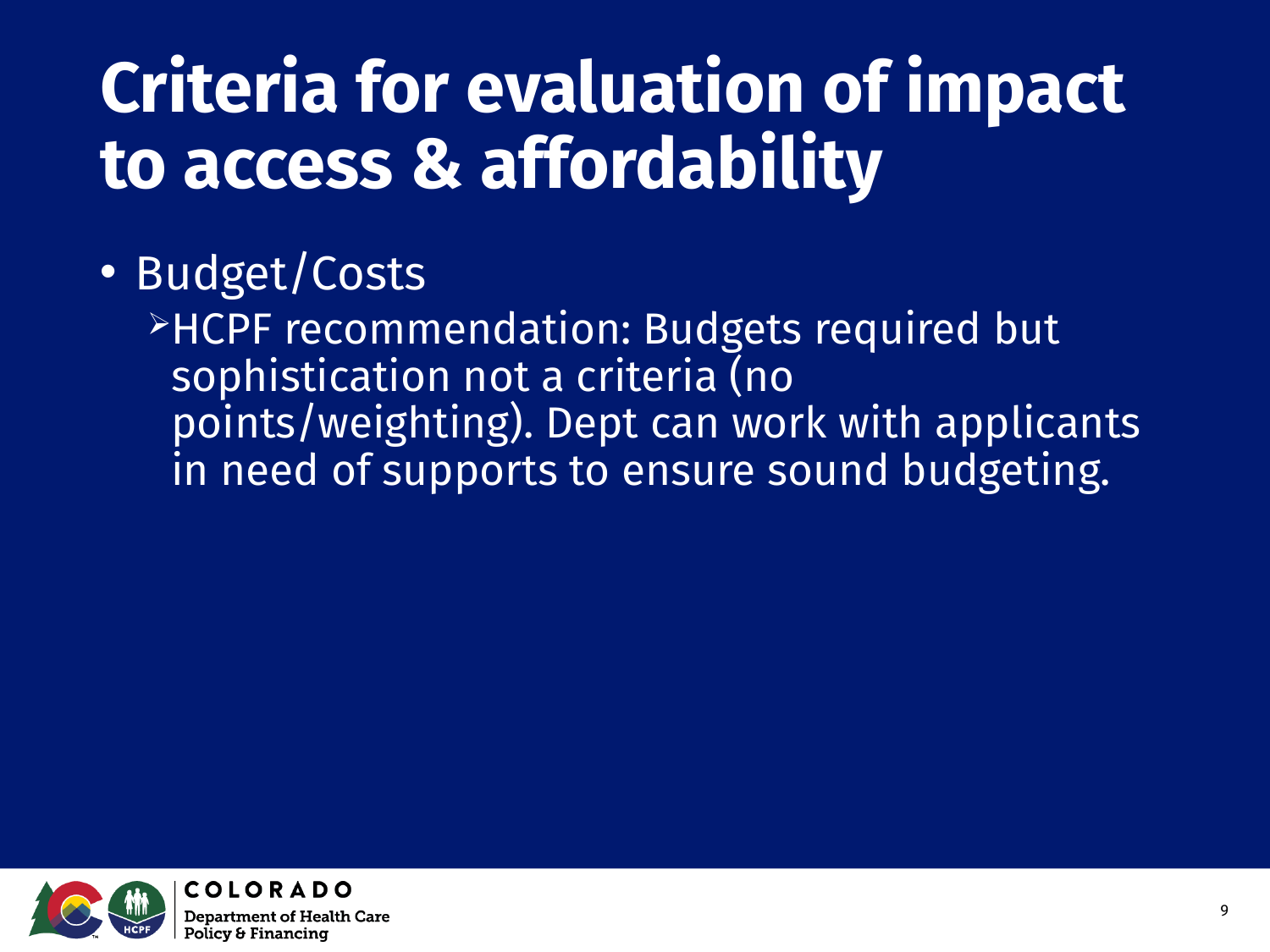

# Criteria for evaluation of impact to access & affordability
Budget/Costs
HCPF recommendation: Budgets required but sophistication not a criteria (no points/weighting). Dept can work with applicants in need of supports to ensure sound budgeting.
9